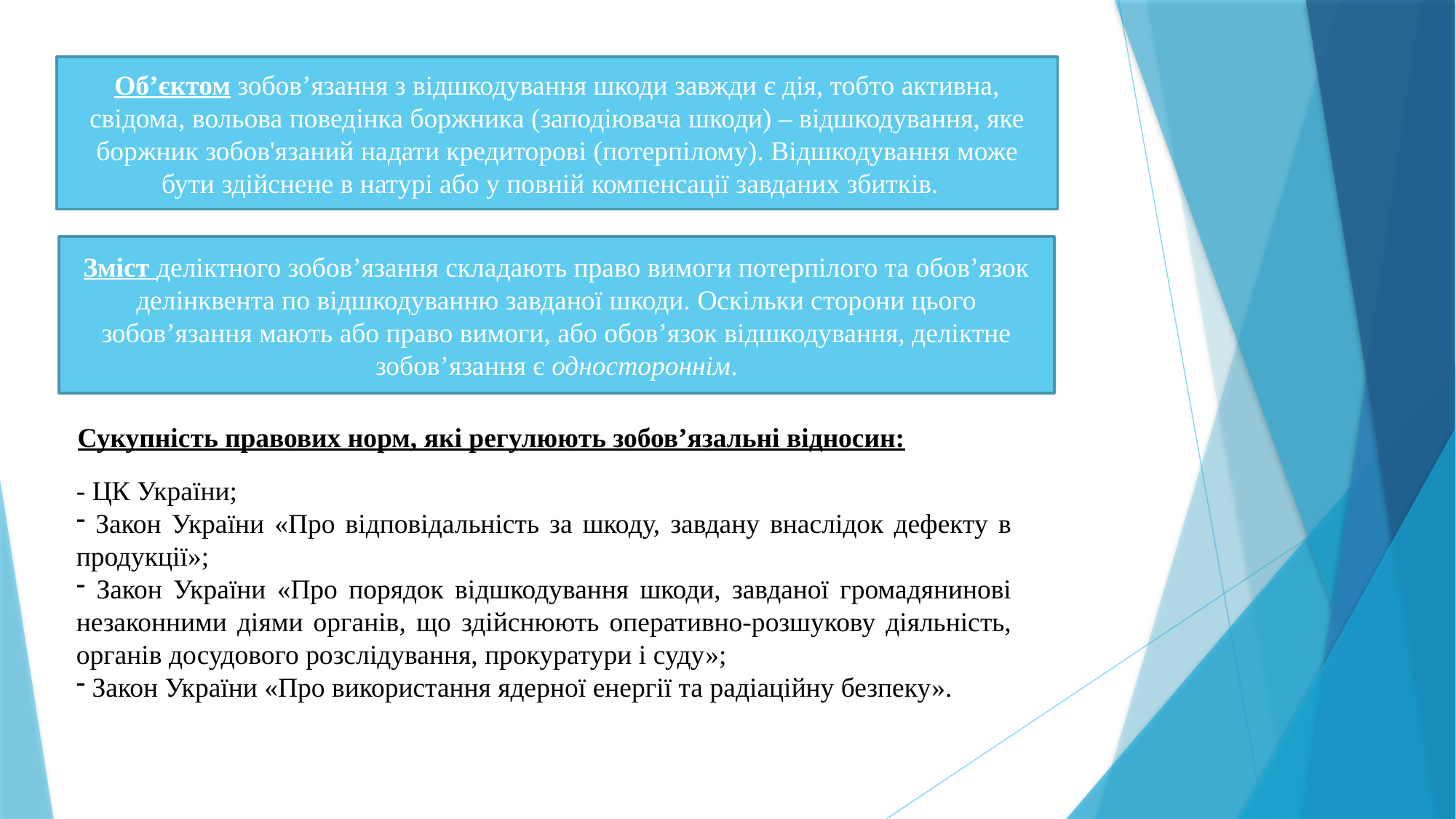

Об’єктом зобов’язання з відшкодування шкоди завжди є дія, тобто активна, свідома, вольова поведінка боржника (заподіювача шкоди) – відшкодування, яке боржник зобов'язаний надати кредиторові (потерпілому). Відшкодування може бути здійснене в натурі або у повній компенсації завданих збитків.
Зміст деліктного зобов’язання складають право вимоги потерпілого та обов’язок делінквента по відшкодуванню завданої шкоди. Оскільки сторони цього зобов’язання мають або право вимоги, або обов’язок відшкодування, деліктне зобов’язання є одностороннім.
Сукупність правових норм, які регулюють зобов’язальні відносин:
- ЦК України;
 Закон України «Про відповідальність за шкоду, завдану внаслідок дефекту в продукції»;
 Закон України «Про порядок відшкодування шкоди, завданої громадянинові незаконними діями органів, що здійснюють оперативно-розшукову діяльність, органів досудового розслідування, прокуратури і суду»;
 Закон України «Про використання ядерної енергії та радіаційну безпеку».